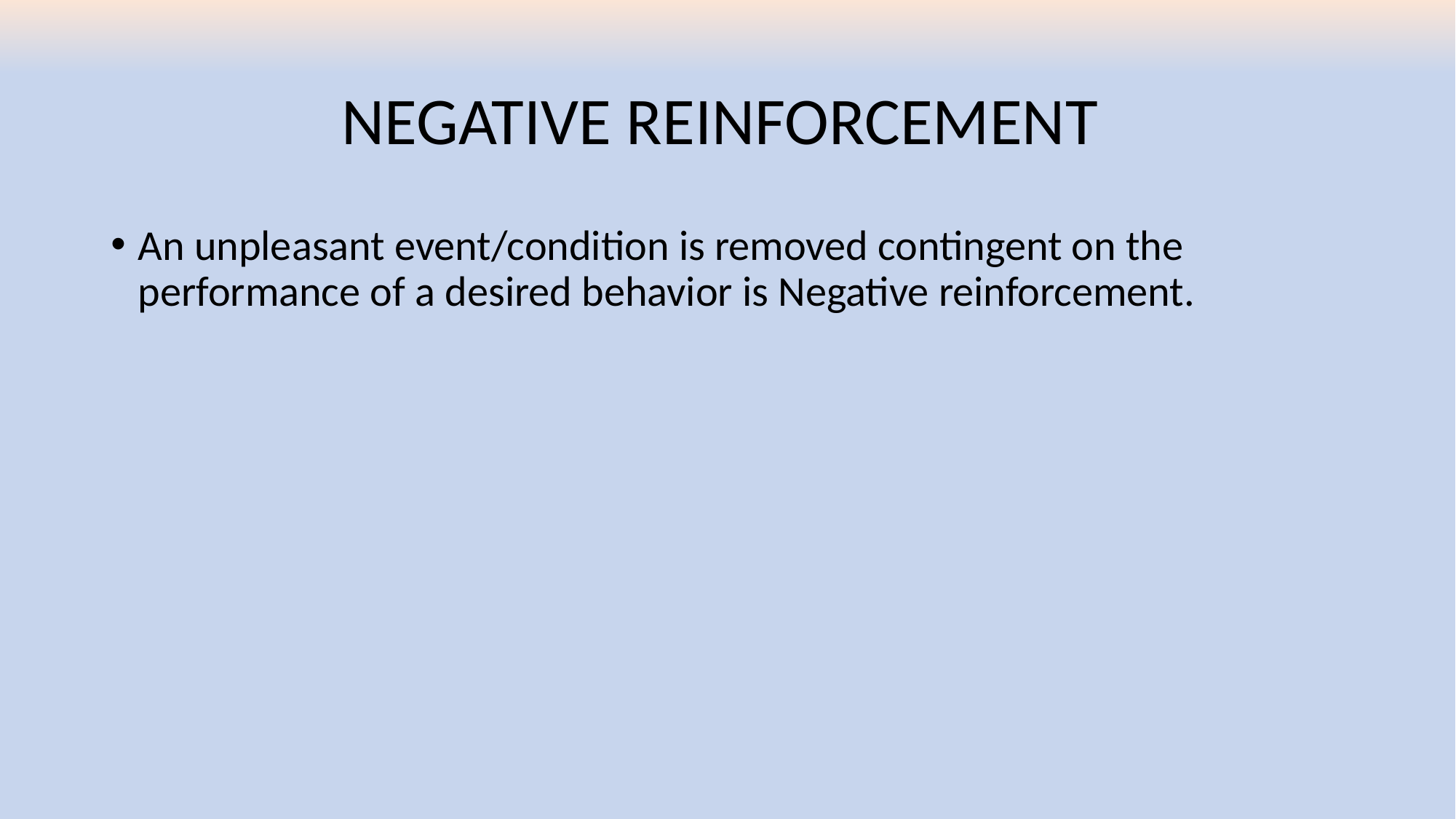

# NEGATIVE REINFORCEMENT
An unpleasant event/condition is removed contingent on the performance of a desired behavior is Negative reinforcement.